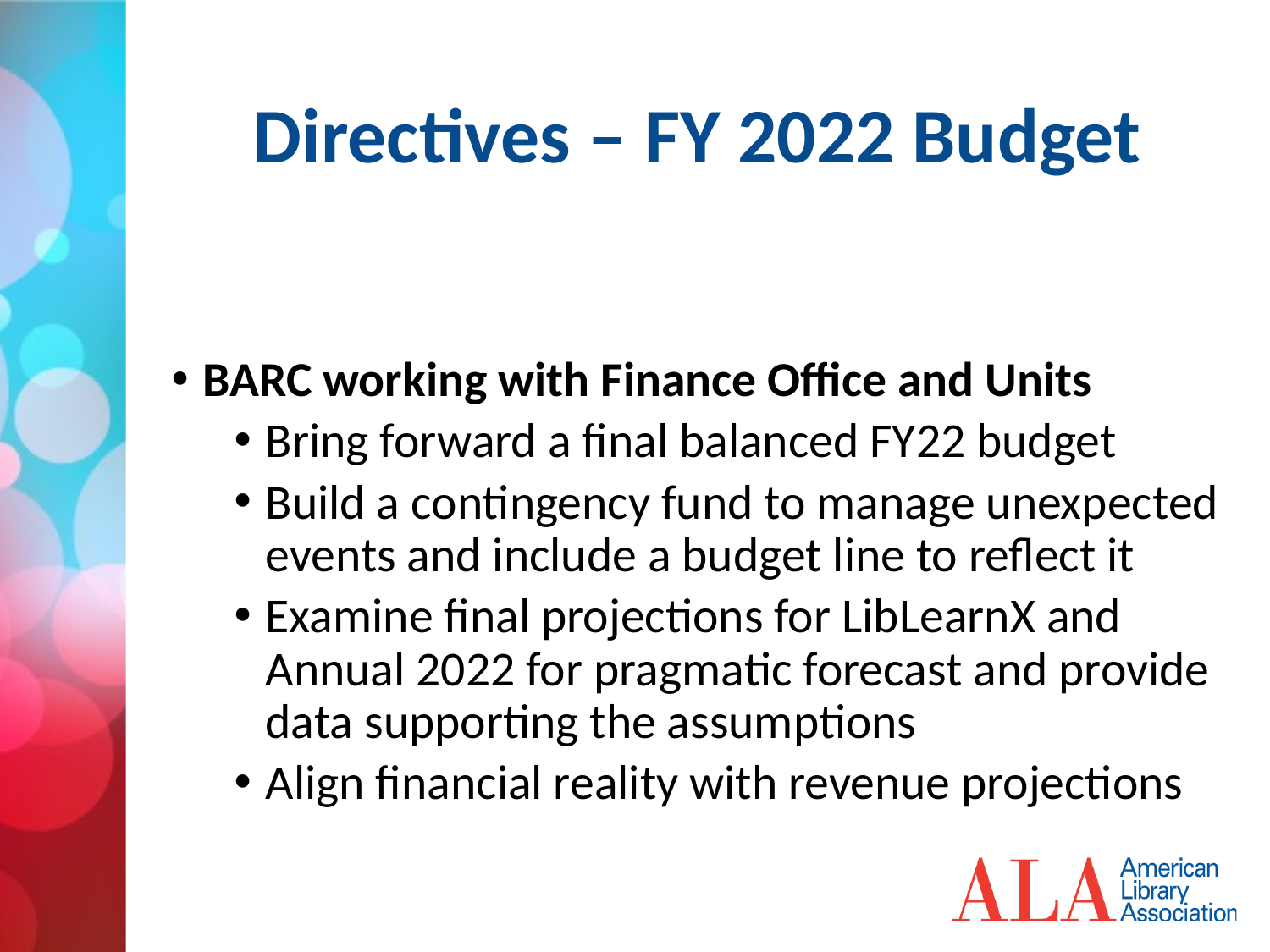

# Directives – FY 2022 Budget

BARC working with Finance Office and Units
Bring forward a final balanced FY22 budget
Build a contingency fund to manage unexpected events and include a budget line to reflect it
Examine final projections for LibLearnX and Annual 2022 for pragmatic forecast and provide data supporting the assumptions
Align financial reality with revenue projections